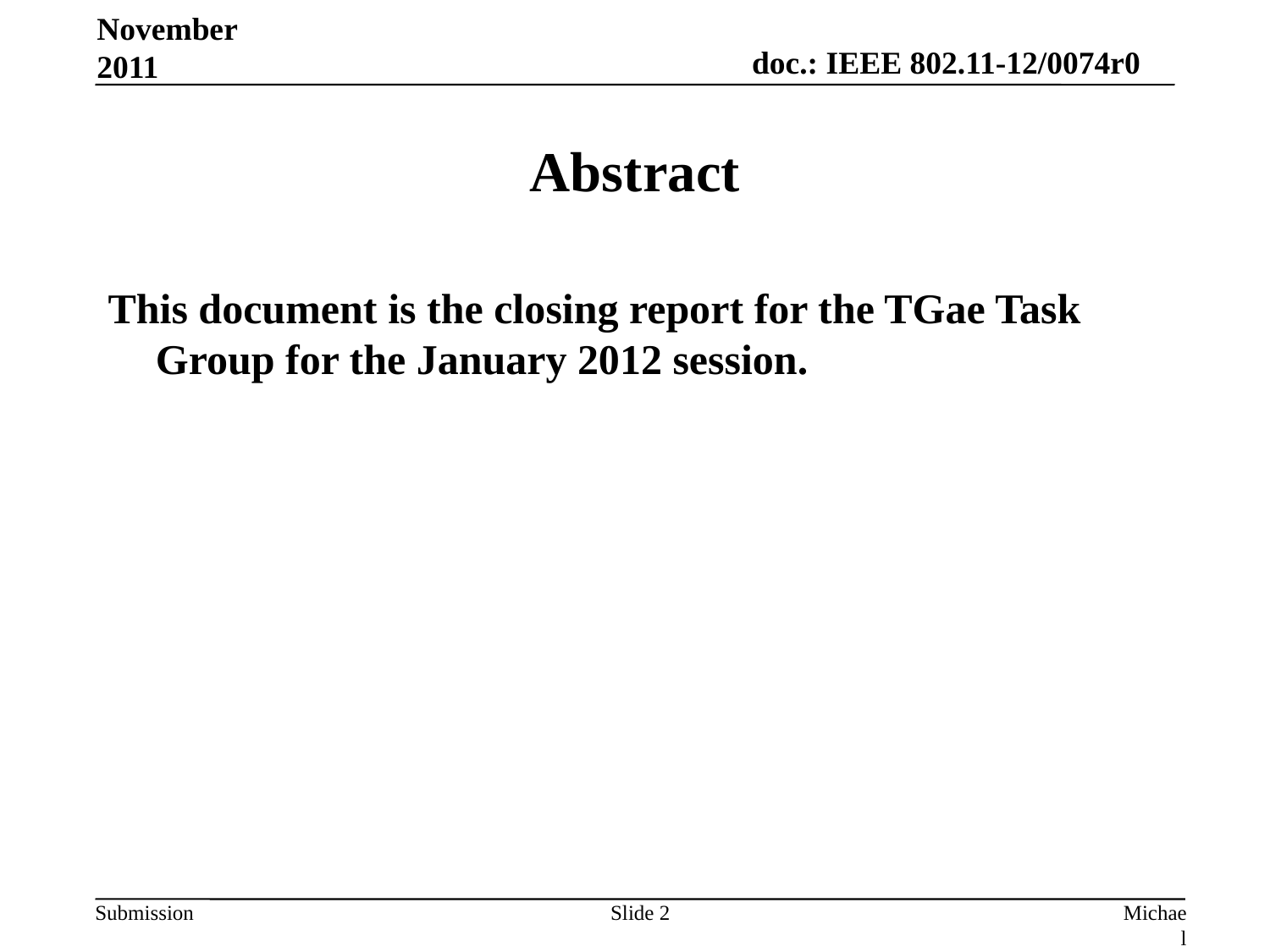

November 2011
# Abstract
This document is the closing report for the TGae Task Group for the January 2012 session.
Slide 2
Michael Montemurro, Research In Motion